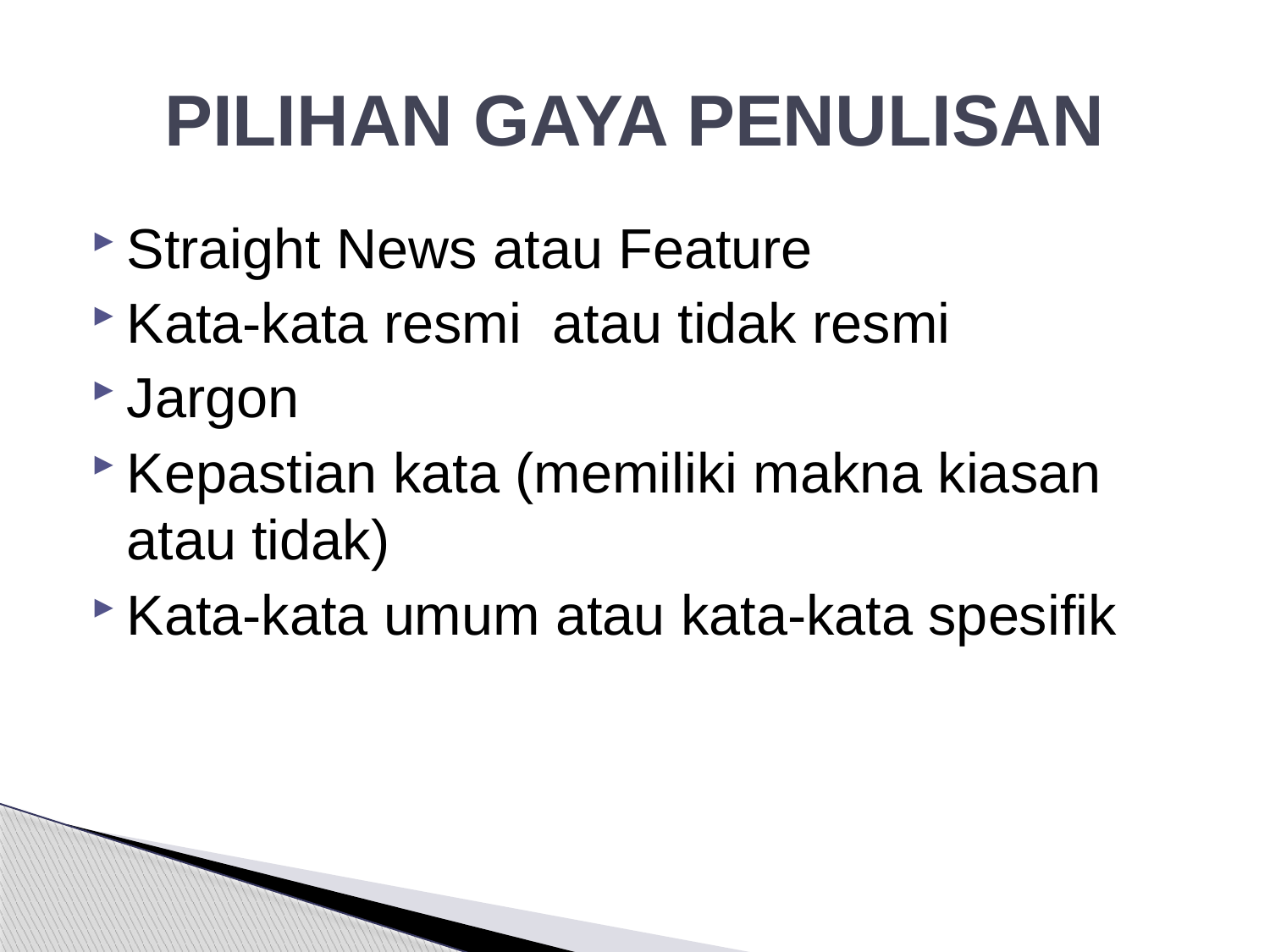

# PILIHAN GAYA PENULISAN
Straight News atau Feature
Kata-kata resmi  atau tidak resmi
Jargon
Kepastian kata (memiliki makna kiasan atau tidak)
Kata-kata umum atau kata-kata spesifik